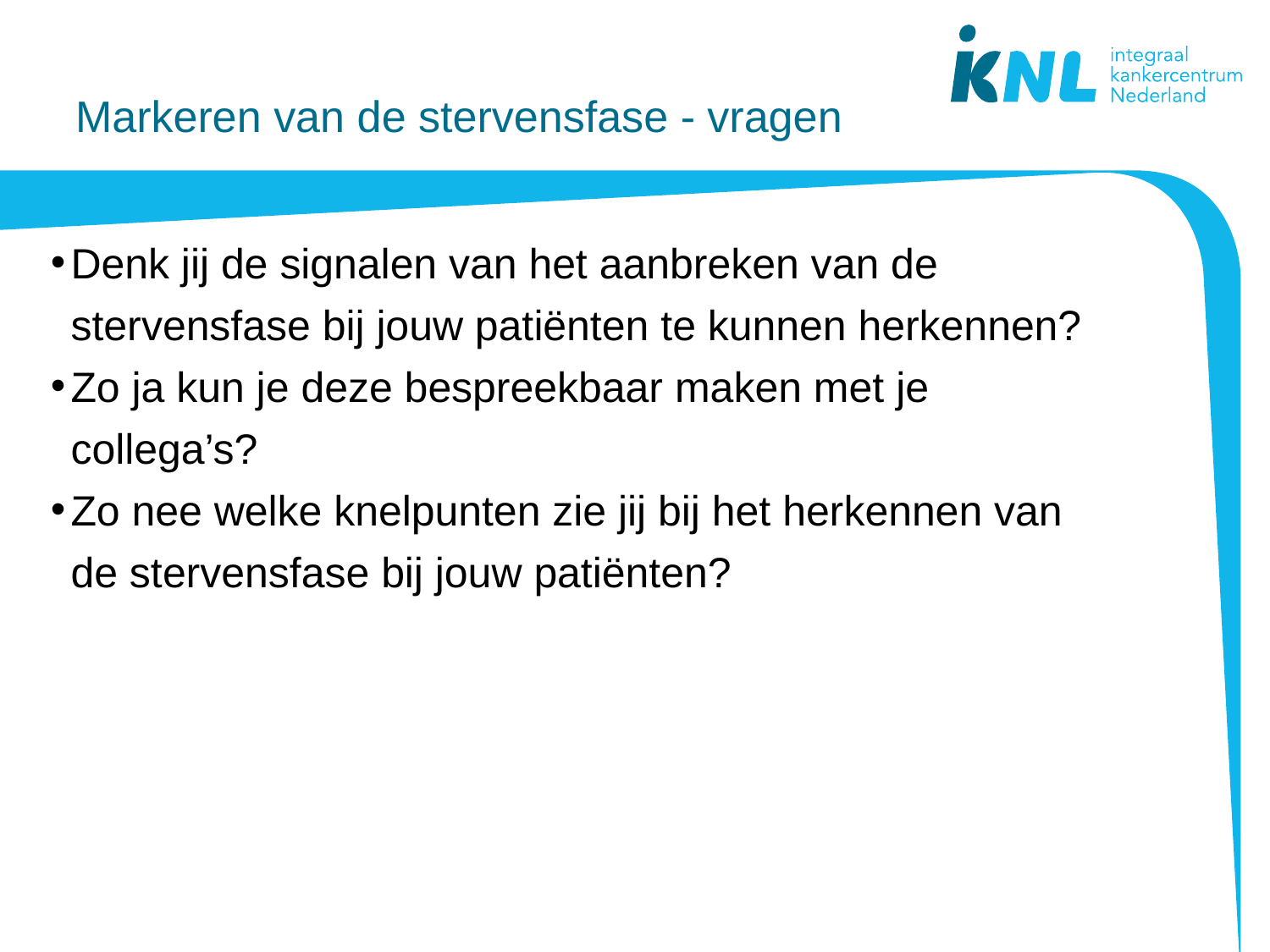

# Markeren van de stervensfase - vragen
Denk jij de signalen van het aanbreken van de stervensfase bij jouw patiënten te kunnen herkennen?
Zo ja kun je deze bespreekbaar maken met je collega’s?
Zo nee welke knelpunten zie jij bij het herkennen van de stervensfase bij jouw patiënten?